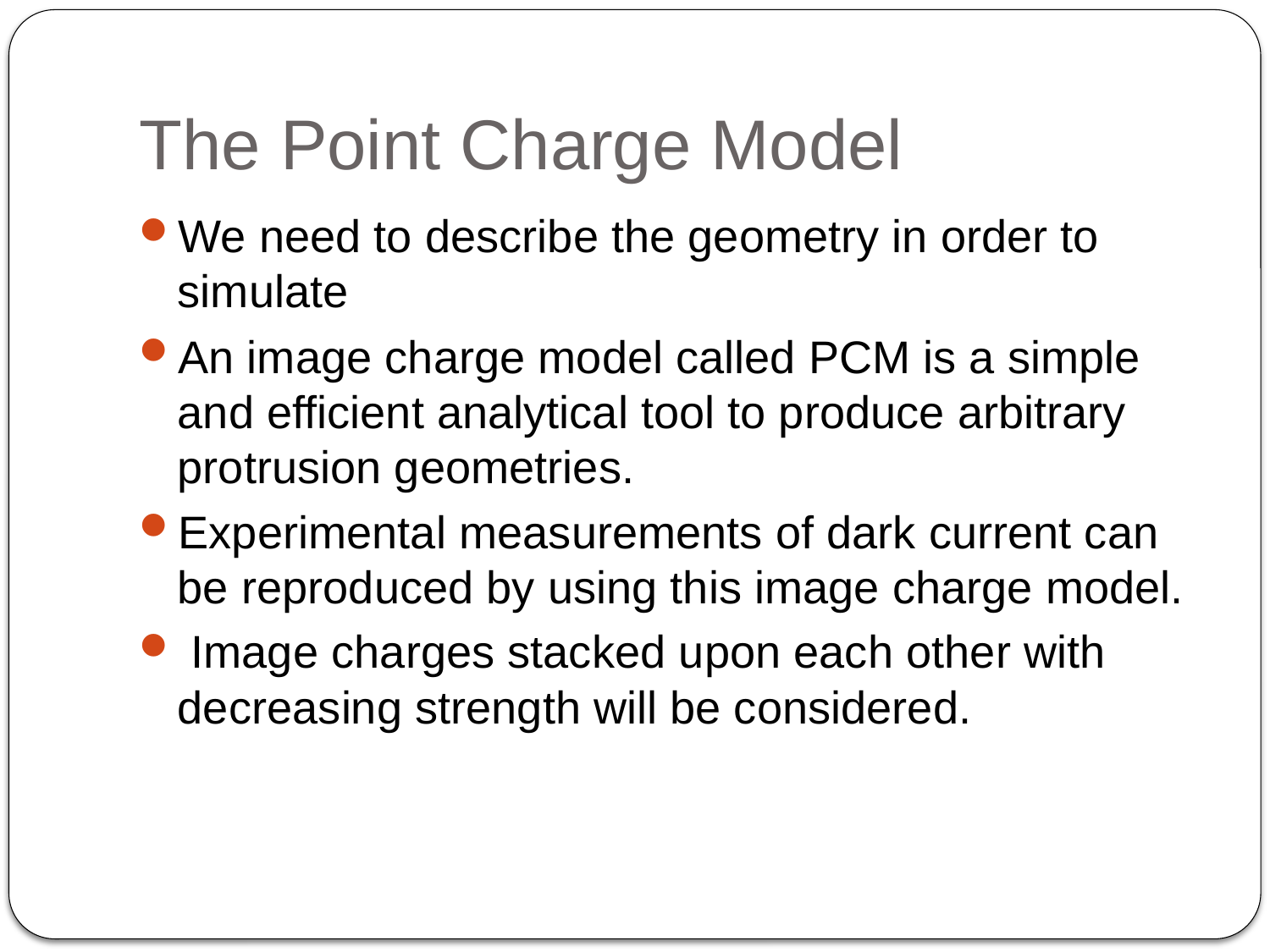

# The Point Charge Model
We need to describe the geometry in order to simulate
An image charge model called PCM is a simple and efficient analytical tool to produce arbitrary protrusion geometries.
Experimental measurements of dark current can be reproduced by using this image charge model.
 Image charges stacked upon each other with decreasing strength will be considered.